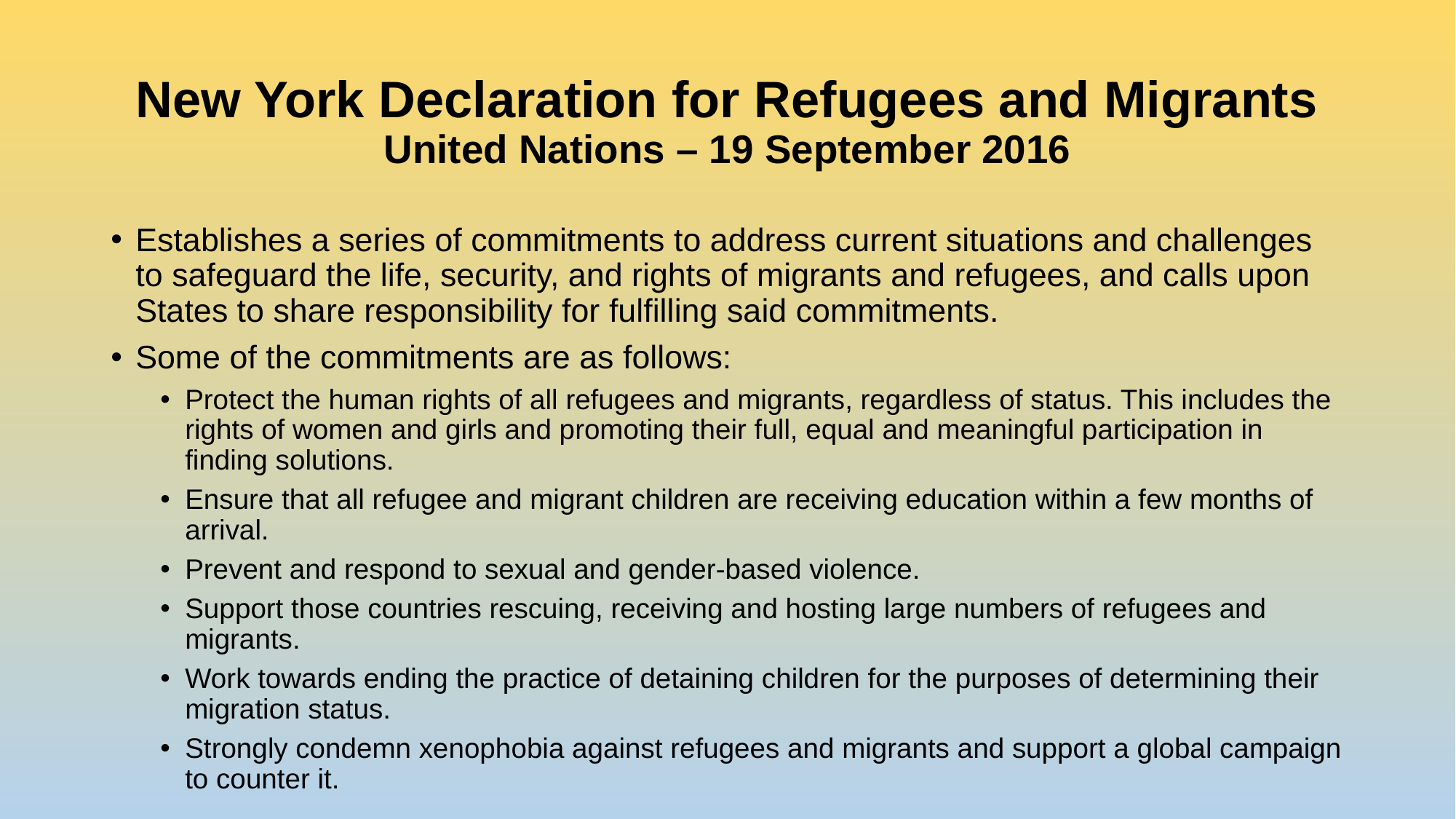

# New York Declaration for Refugees and Migrants United Nations – 19 September 2016
Establishes a series of commitments to address current situations and challenges to safeguard the life, security, and rights of migrants and refugees, and calls upon States to share responsibility for fulfilling said commitments.
Some of the commitments are as follows:
Protect the human rights of all refugees and migrants, regardless of status. This includes the rights of women and girls and promoting their full, equal and meaningful participation in finding solutions.
Ensure that all refugee and migrant children are receiving education within a few months of arrival.
Prevent and respond to sexual and gender-based violence.
Support those countries rescuing, receiving and hosting large numbers of refugees and migrants.
Work towards ending the practice of detaining children for the purposes of determining their migration status.
Strongly condemn xenophobia against refugees and migrants and support a global campaign to counter it.